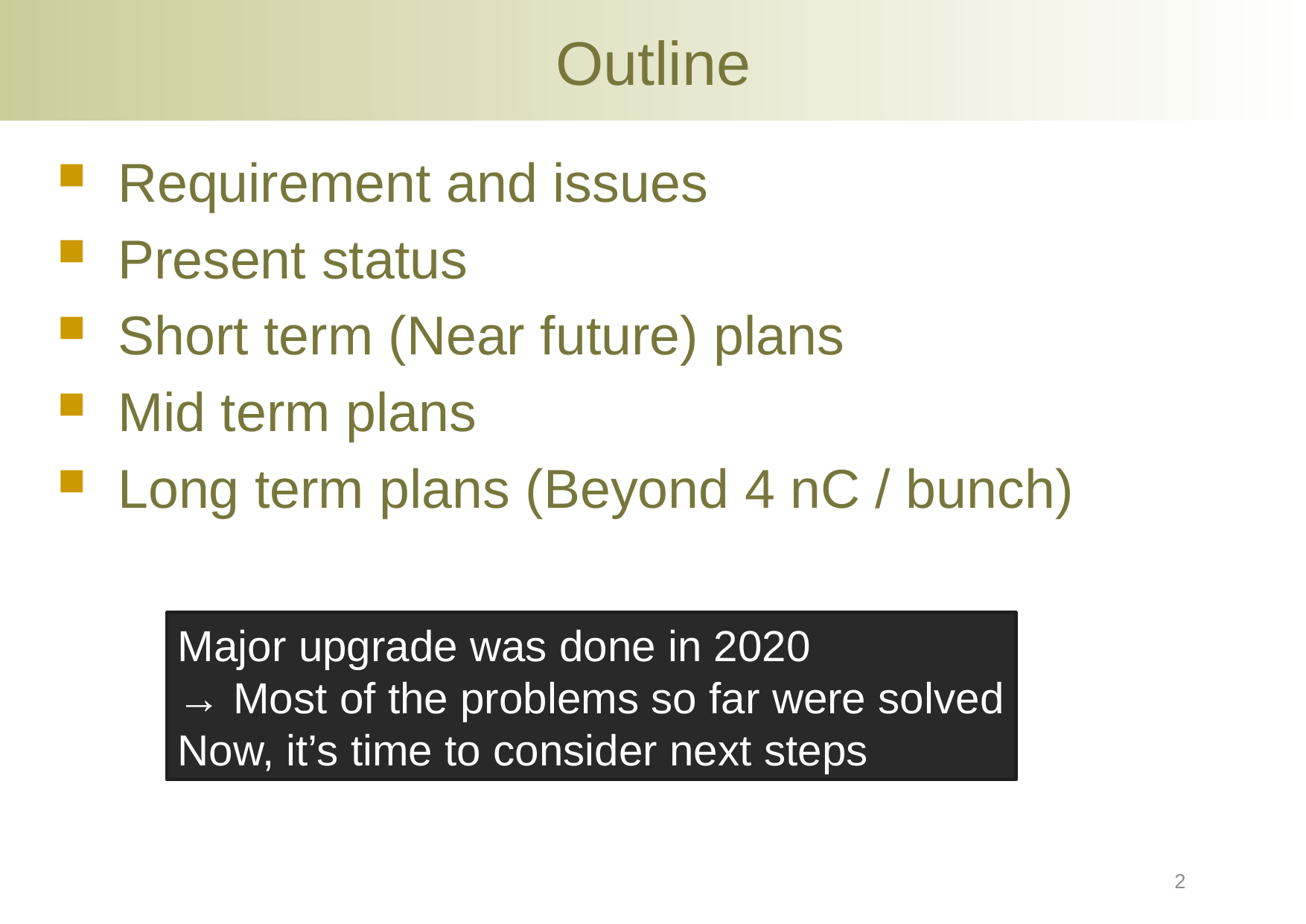

# Outline
Requirement and issues
Present status
Short term (Near future) plans
Mid term plans
Long term plans (Beyond 4 nC / bunch)
Major upgrade was done in 2020
→ Most of the problems so far were solved
Now, it’s time to consider next steps

2